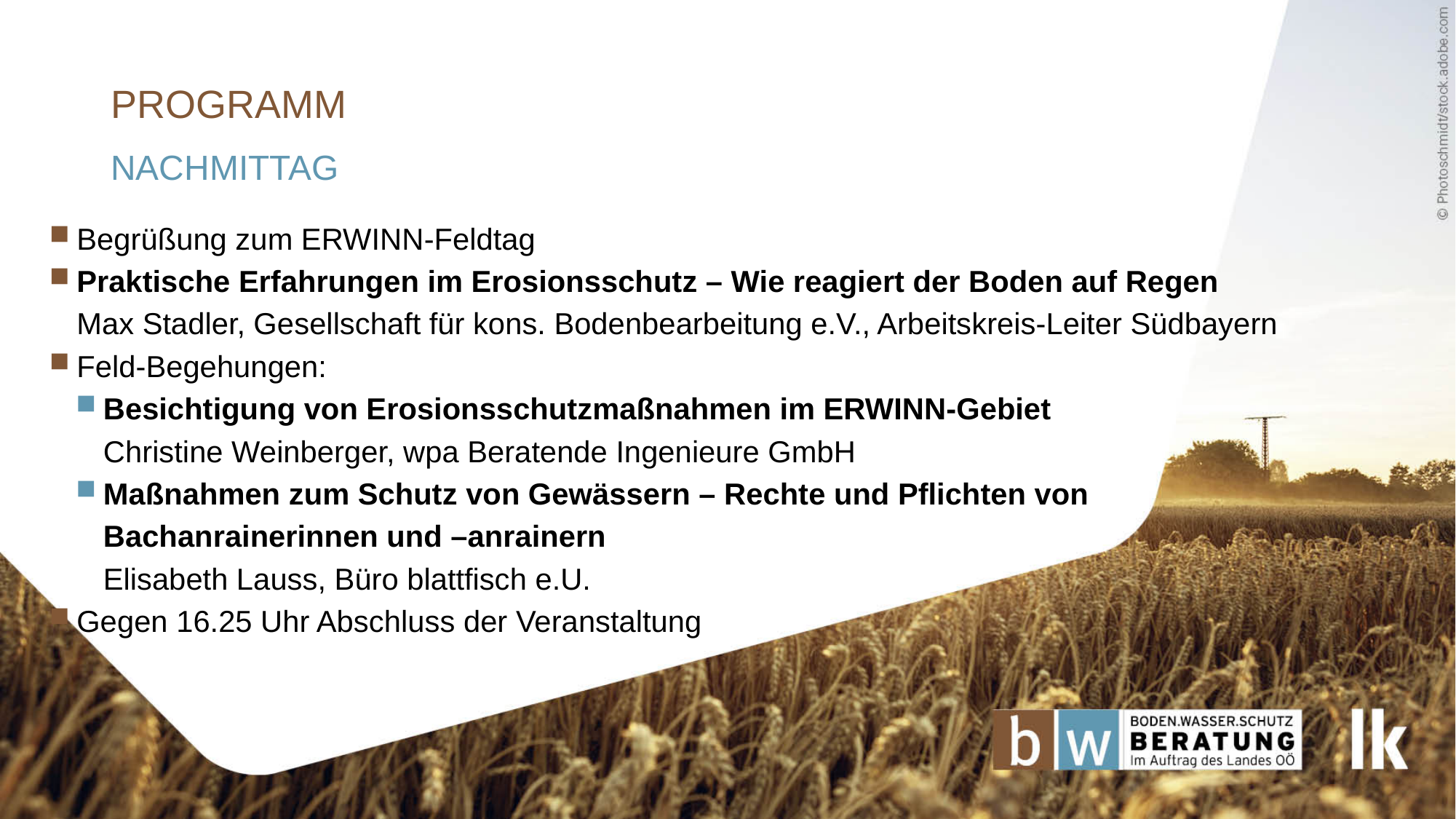

# Programm
Nachmittag
Begrüßung zum ERWINN-Feldtag
Praktische Erfahrungen im Erosionsschutz – Wie reagiert der Boden auf Regen    Max Stadler, Gesellschaft für kons. Bodenbearbeitung e.V., Arbeitskreis-Leiter Südbayern
Feld-Begehungen:
Besichtigung von Erosionsschutzmaßnahmen im ERWINN-Gebiet                    Christine Weinberger, wpa Beratende Ingenieure GmbH
Maßnahmen zum Schutz von Gewässern – Rechte und Pflichten von Bachanrainerinnen und –anrainern                                                                    Elisabeth Lauss, Büro blattfisch e.U.
Gegen 16.25 Uhr Abschluss der Veranstaltung